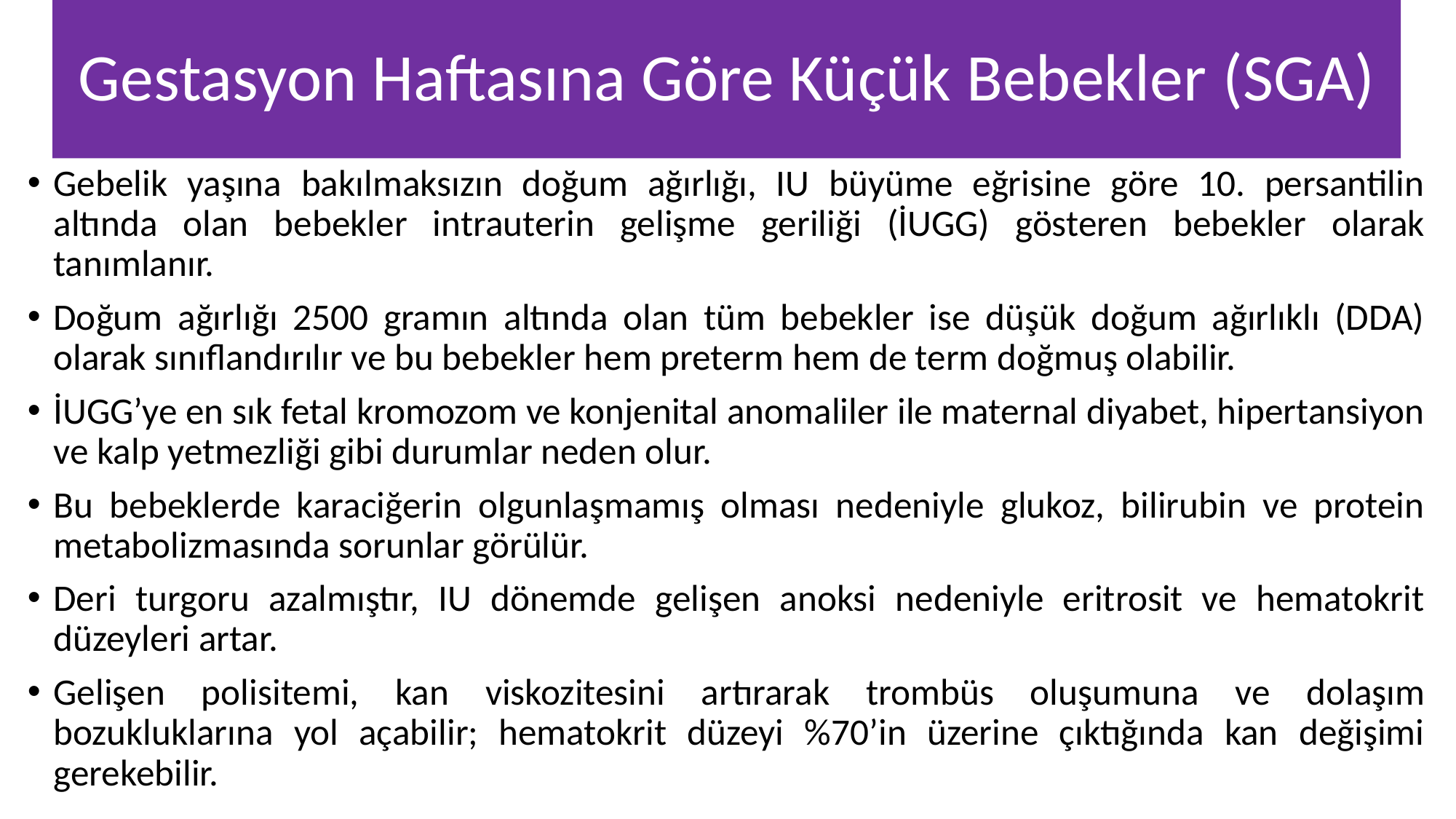

# Gestasyon Haftasına Göre Küçük Bebekler (SGA)
Gebelik yaşına bakılmaksızın doğum ağırlığı, IU büyüme eğrisine göre 10. persantilin altında olan bebekler intrauterin gelişme geriliği (İUGG) gösteren bebekler olarak tanımlanır.
Doğum ağırlığı 2500 gramın altında olan tüm bebekler ise düşük doğum ağırlıklı (DDA) olarak sınıflandırılır ve bu bebekler hem preterm hem de term doğmuş olabilir.
İUGG’ye en sık fetal kromozom ve konjenital anomaliler ile maternal diyabet, hipertansiyon ve kalp yetmezliği gibi durumlar neden olur.
Bu bebeklerde karaciğerin olgunlaşmamış olması nedeniyle glukoz, bilirubin ve protein metabolizmasında sorunlar görülür.
Deri turgoru azalmıştır, IU dönemde gelişen anoksi nedeniyle eritrosit ve hematokrit düzeyleri artar.
Gelişen polisitemi, kan viskozitesini artırarak trombüs oluşumuna ve dolaşım bozukluklarına yol açabilir; hematokrit düzeyi %70’in üzerine çıktığında kan değişimi gerekebilir.